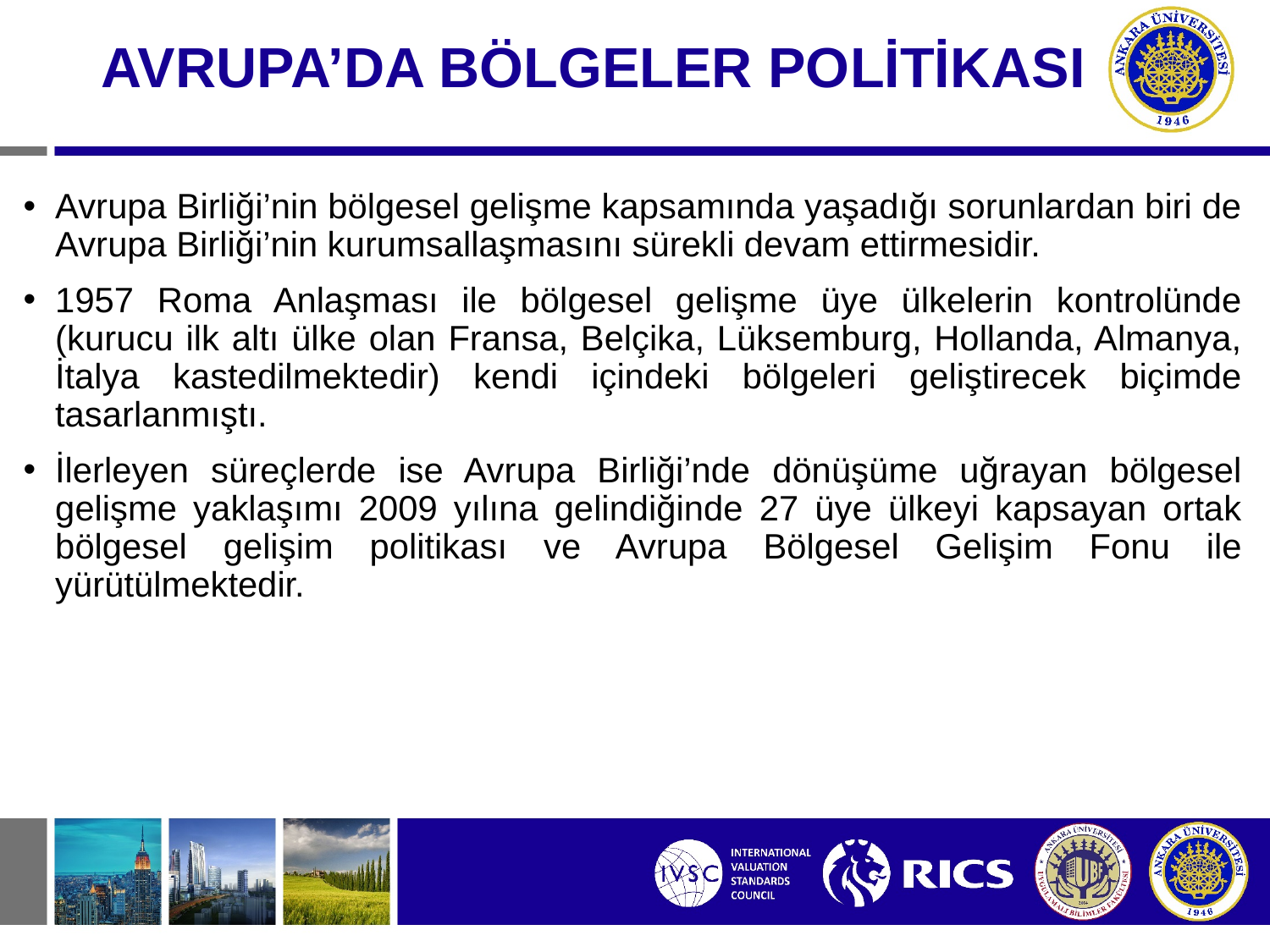

AVRUPA’DA BÖLGELER POLİTİKASI
Avrupa Birliği’nin bölgesel gelişme kapsamında yaşadığı sorunlardan biri de Avrupa Birliği’nin kurumsallaşmasını sürekli devam ettirmesidir.
1957 Roma Anlaşması ile bölgesel gelişme üye ülkelerin kontrolünde (kurucu ilk altı ülke olan Fransa, Belçika, Lüksemburg, Hollanda, Almanya, İtalya kastedilmektedir) kendi içindeki bölgeleri geliştirecek biçimde tasarlanmıştı.
İlerleyen süreçlerde ise Avrupa Birliği’nde dönüşüme uğrayan bölgesel gelişme yaklaşımı 2009 yılına gelindiğinde 27 üye ülkeyi kapsayan ortak bölgesel gelişim politikası ve Avrupa Bölgesel Gelişim Fonu ile yürütülmektedir.